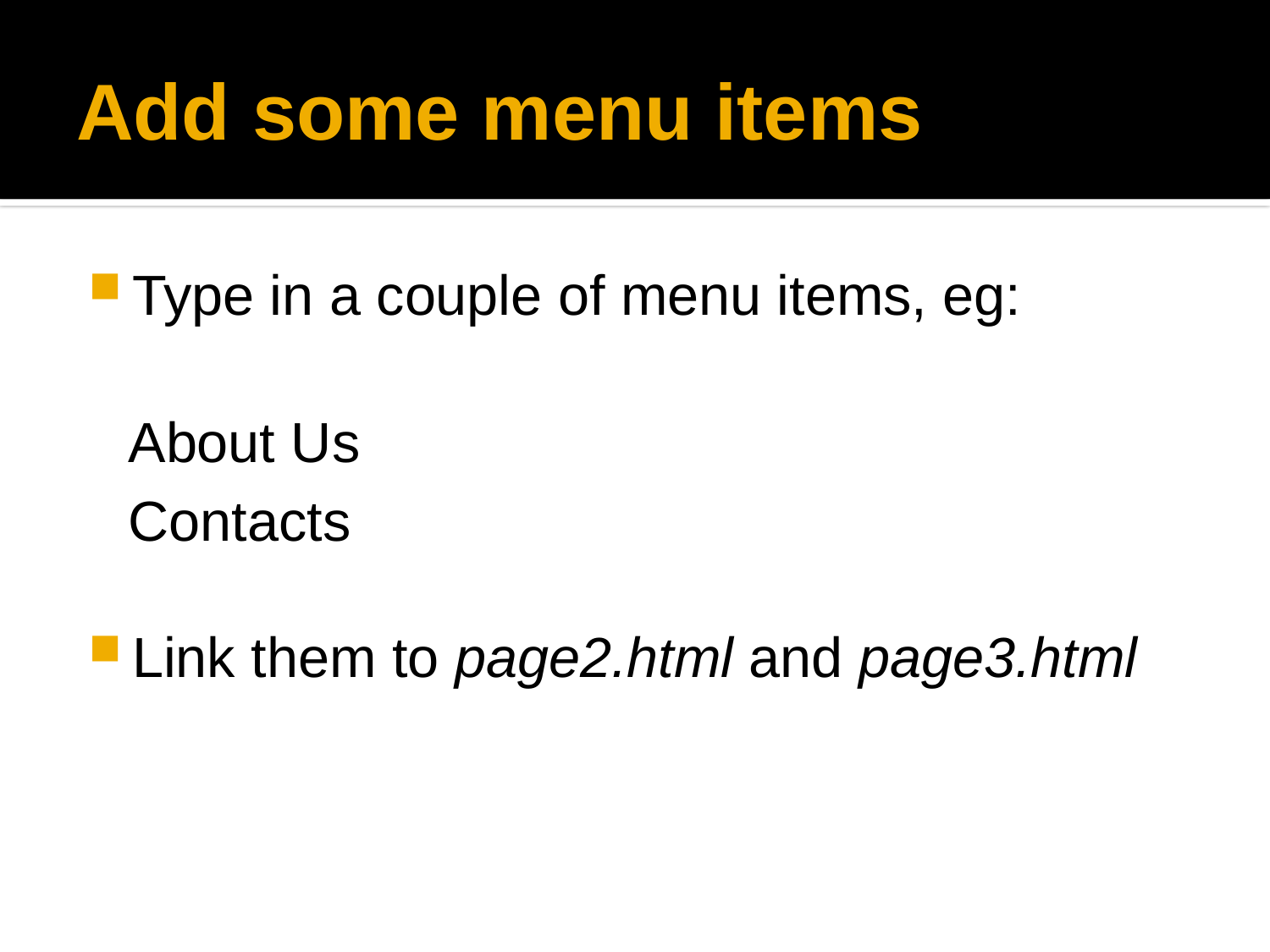

# Add some menu items
Type in a couple of menu items, eg:

About Us
Contacts

Link them to page2.html and page3.html